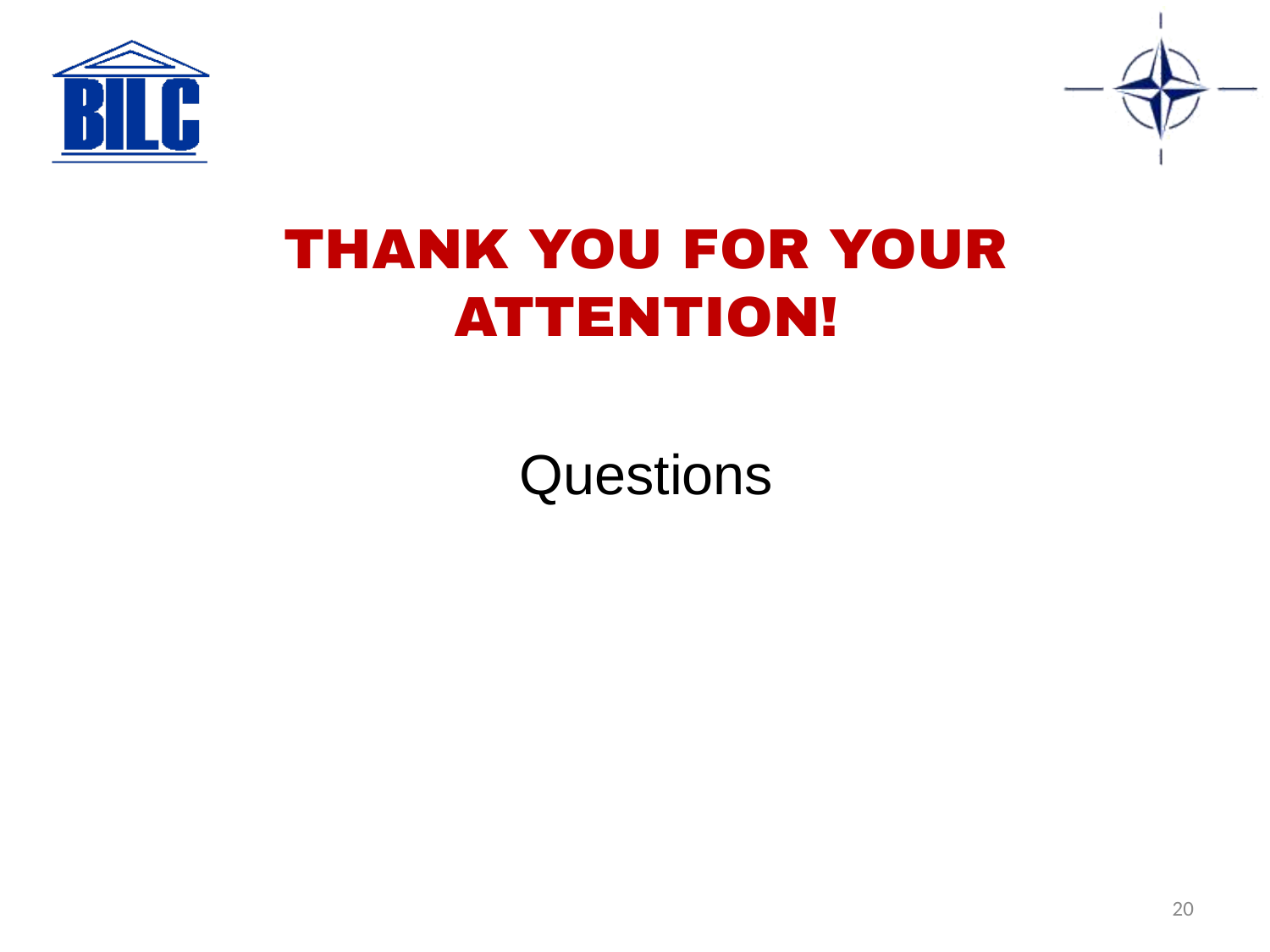

THANK YOU FOR YOUR ATTENTION!

Questions
20